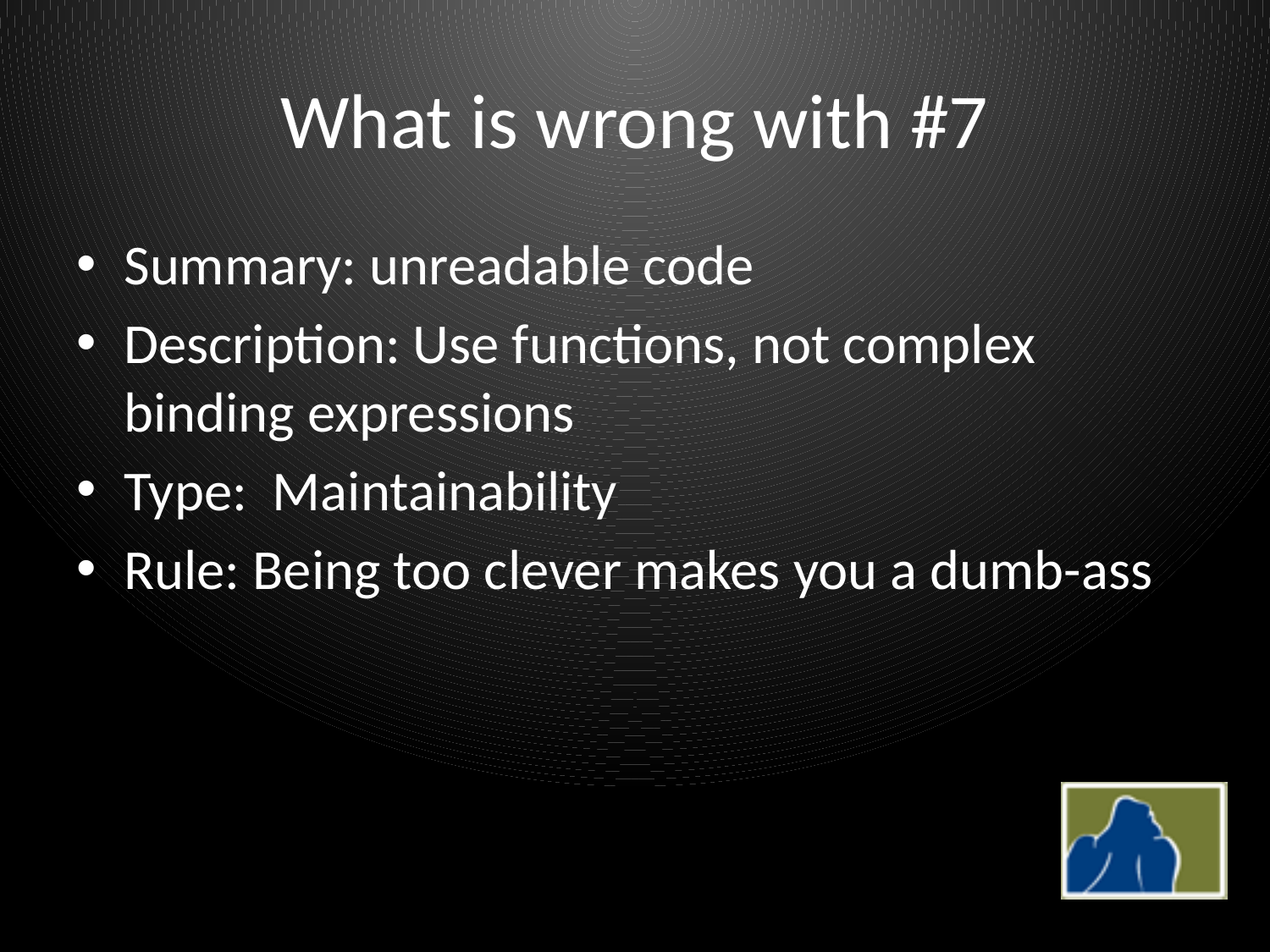

# What is wrong with #7
Summary: unreadable code
Description: Use functions, not complex binding expressions
Type:  Maintainability
Rule: Being too clever makes you a dumb-ass